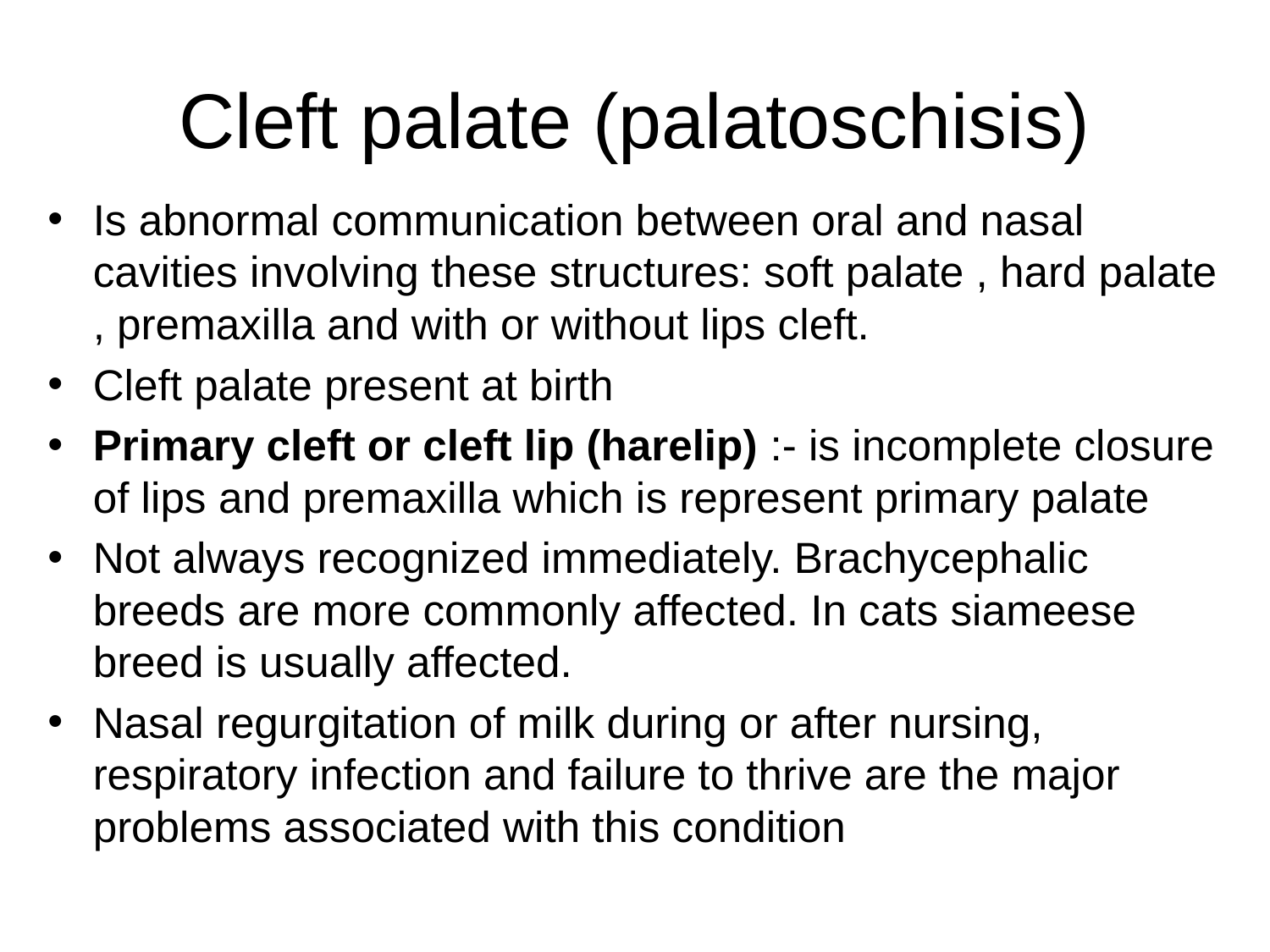

# Cleft palate (palatoschisis)
Is abnormal communication between oral and nasal cavities involving these structures: soft palate , hard palate , premaxilla and with or without lips cleft.
Cleft palate present at birth
Primary cleft or cleft lip (harelip) :- is incomplete closure of lips and premaxilla which is represent primary palate
Not always recognized immediately. Brachycephalic breeds are more commonly affected. In cats siameese breed is usually affected.
Nasal regurgitation of milk during or after nursing, respiratory infection and failure to thrive are the major problems associated with this condition